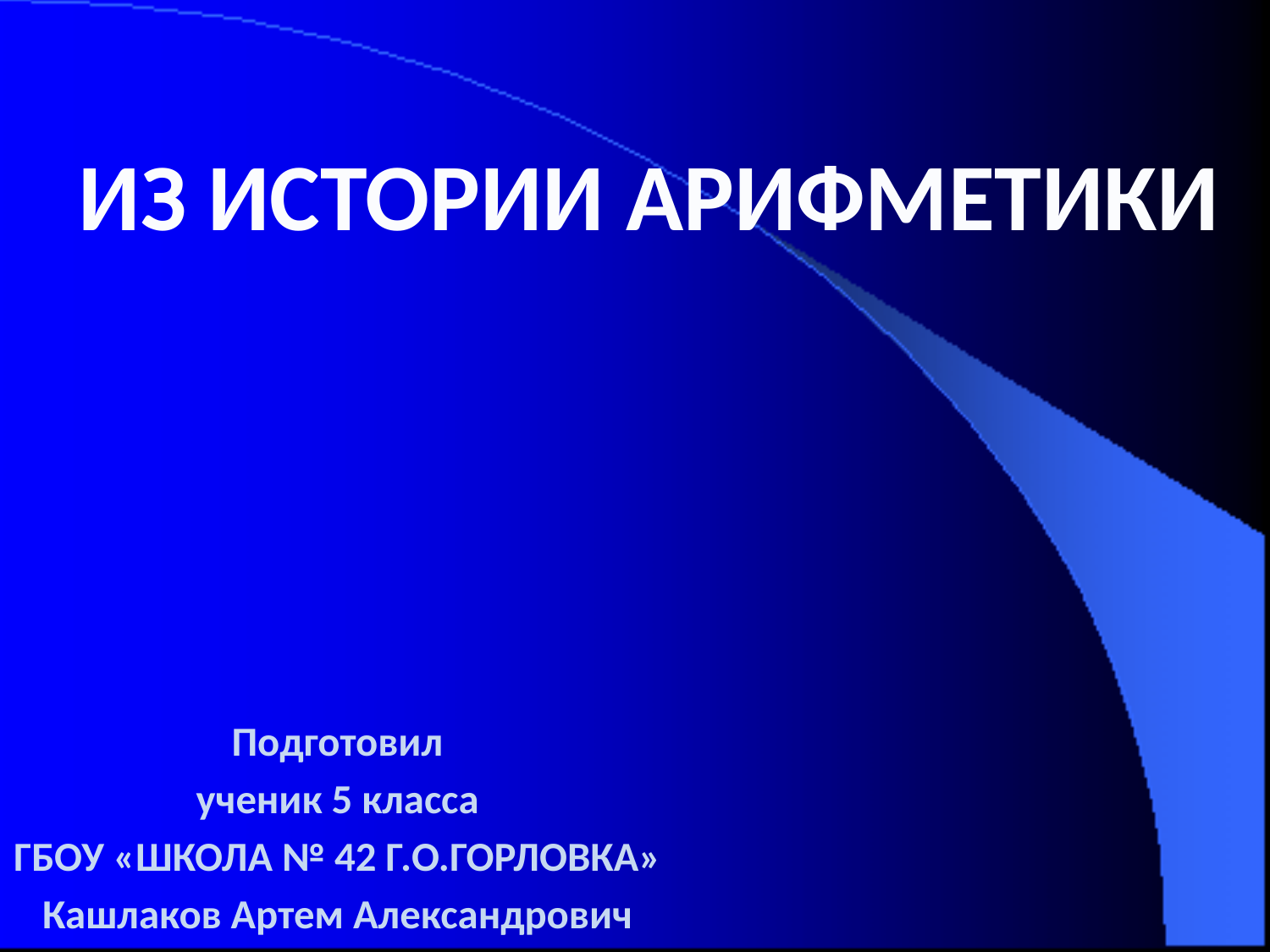

ИЗ ИСТОРИИ АРИФМЕТИКИ
Подготовил
ученик 5 класса
ГБОУ «ШКОЛА № 42 Г.О.ГОРЛОВКА»
Кашлаков Артем Александрович